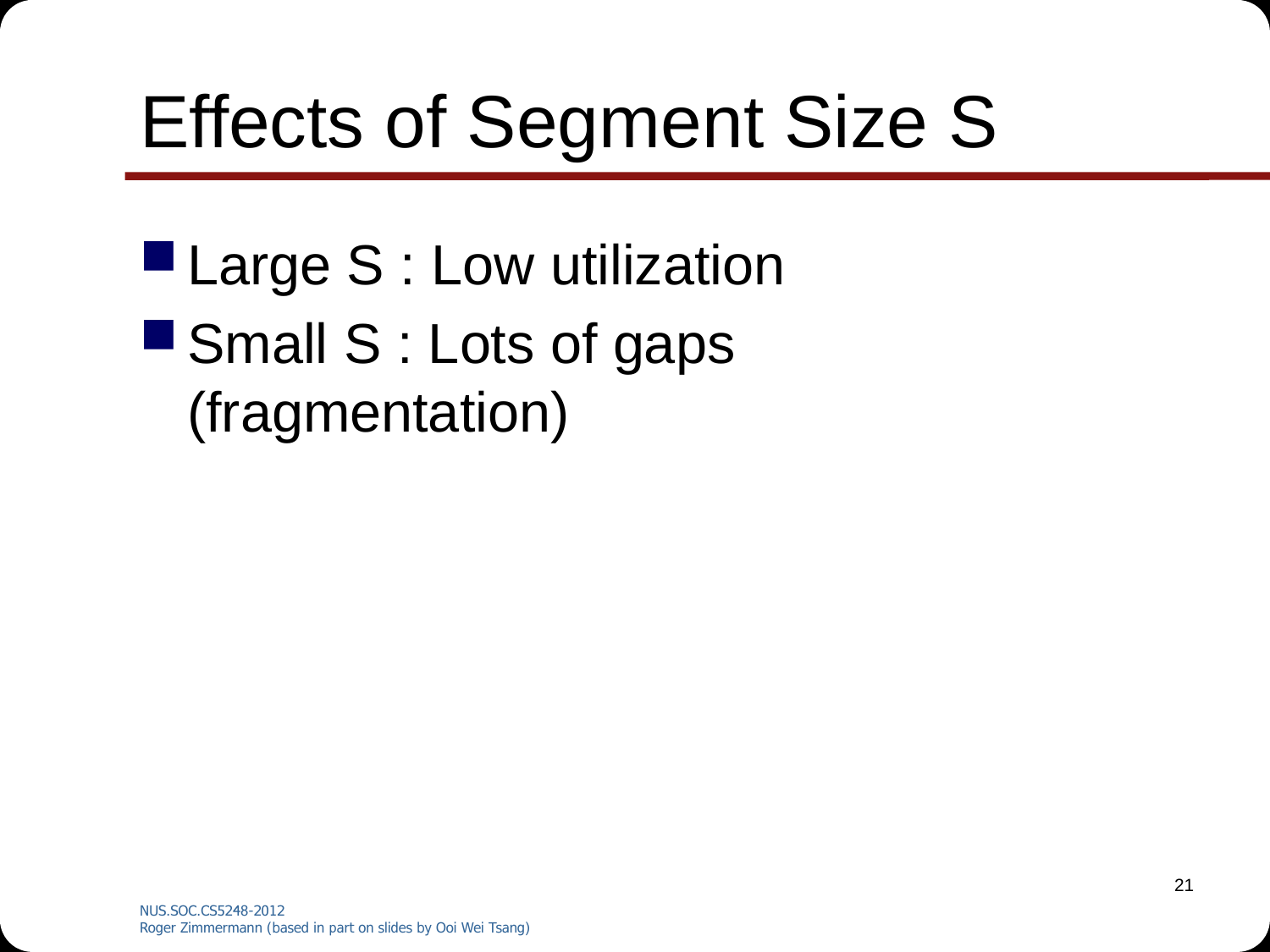

# Effects of Segment Size S
Large S : Low utilization
Small S : Lots of gaps
(fragmentation)

21
NUS.SOC.CS5248-2012
Roger Zimmermann (based in part on slides by Ooi Wei Tsang)